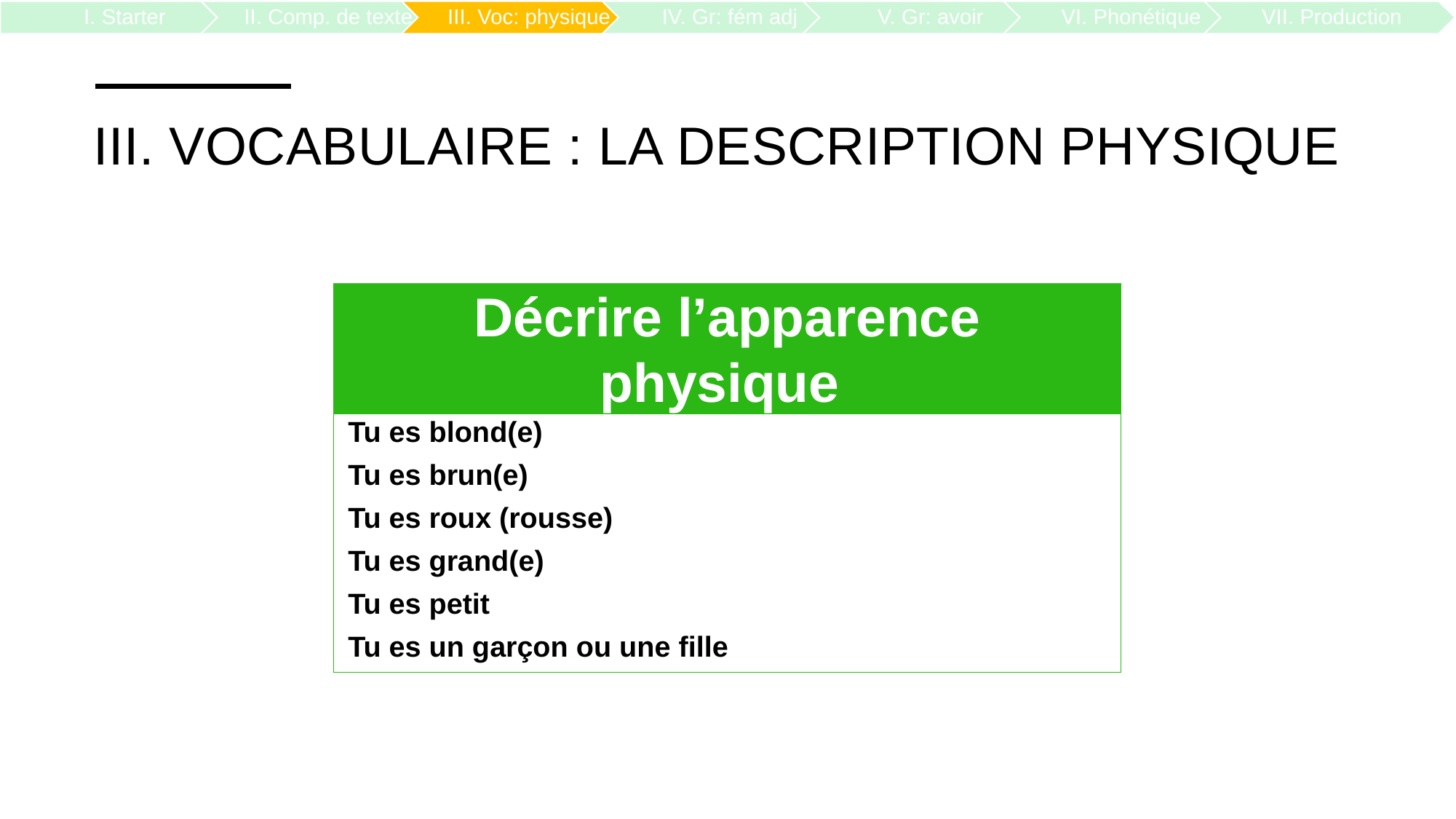

I. Starter
II. Comp. de texte
III. Voc: physique
IV. Gr: fém adj
V. Gr: avoir
VI. Phonétique
VII. Production
# III. Vocabulaire : LA description physique
| Décrire l’apparence physique |
| --- |
| Tu es blond(e) |
| Tu es brun(e) |
| Tu es roux (rousse) |
| Tu es grand(e) |
| Tu es petit |
| Tu es un garçon ou une fille |